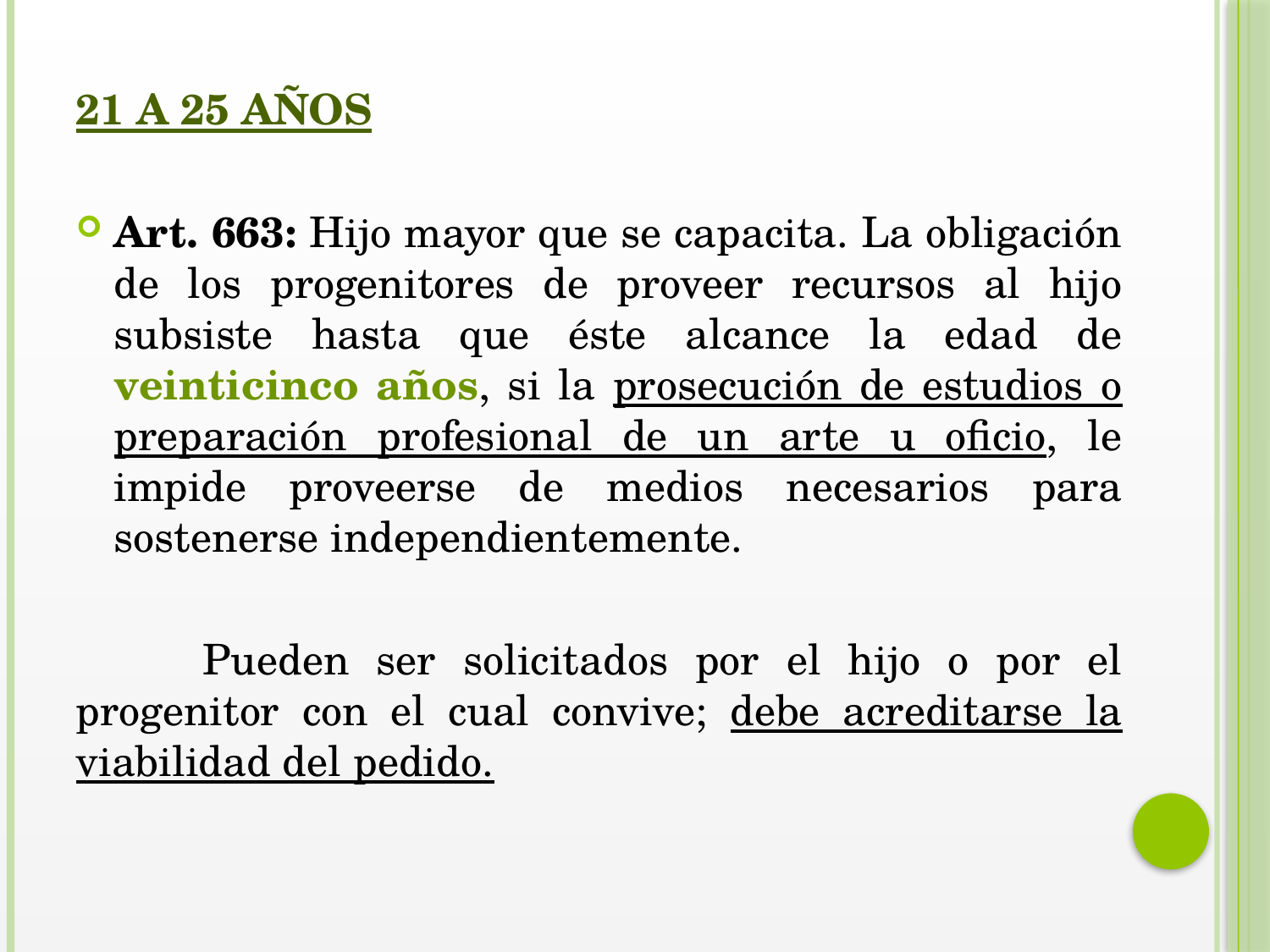

21 A 25 AÑOS

Art. 663: Hijo mayor que se capacita. La obligación de los progenitores de proveer recursos al hijo subsiste hasta que éste alcance la edad de veinticinco años, si la prosecución de estudios o preparación profesional de un arte u oficio, le impide proveerse de medios necesarios para sostenerse independientemente.

	Pueden ser solicitados por el hijo o por el progenitor con el cual convive; debe acreditarse la viabilidad del pedido.